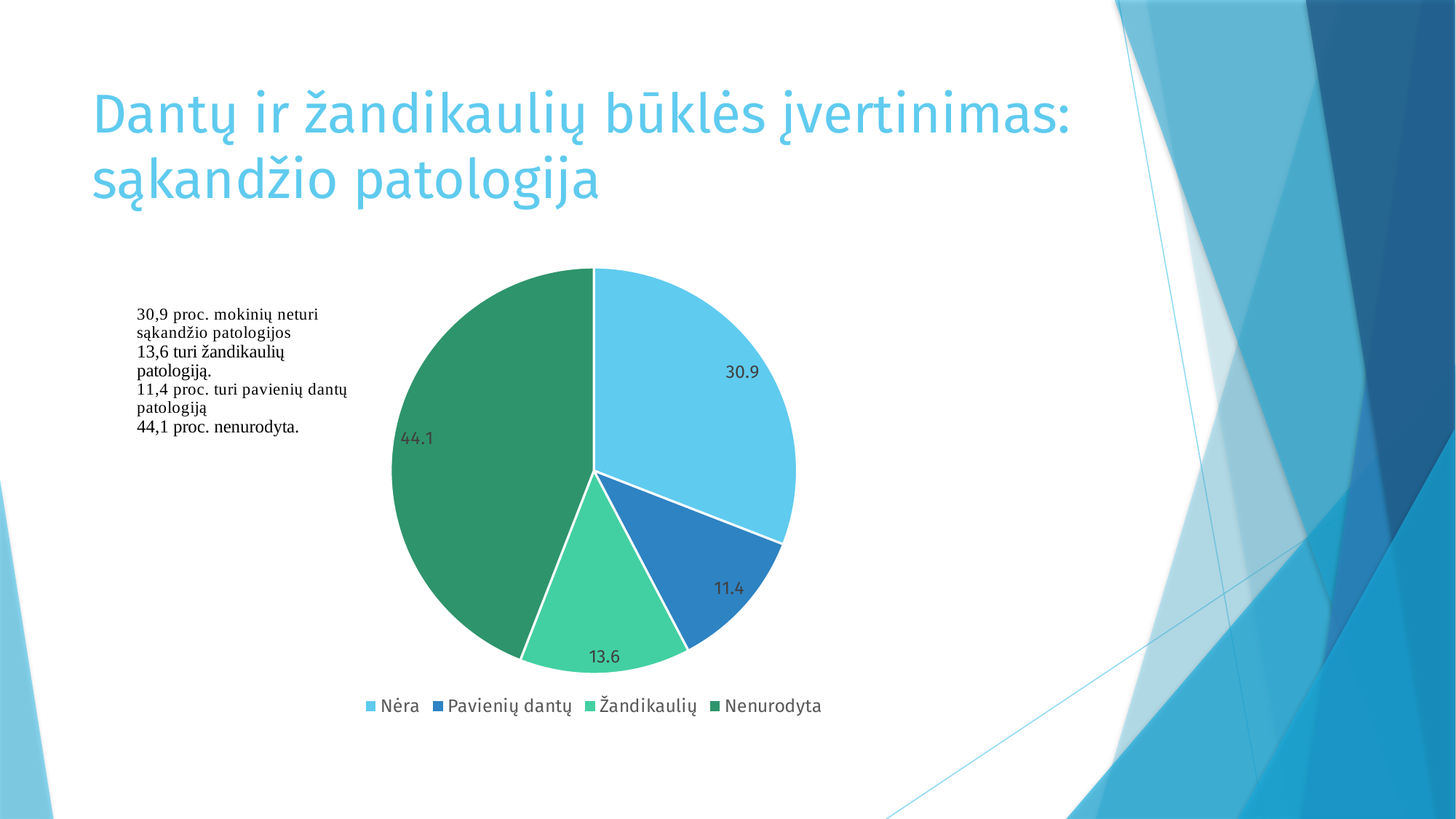

# Dantų ir žandikaulių būklės įvertinimas: sąkandžio patologija

### Chart

| Category | Pardavimas |
|---|---|
| Nėra | 30.9 |
| Pavienių dantų | 11.4 |
| Žandikaulių | 13.6 |
| Nenurodyta | 44.1 |